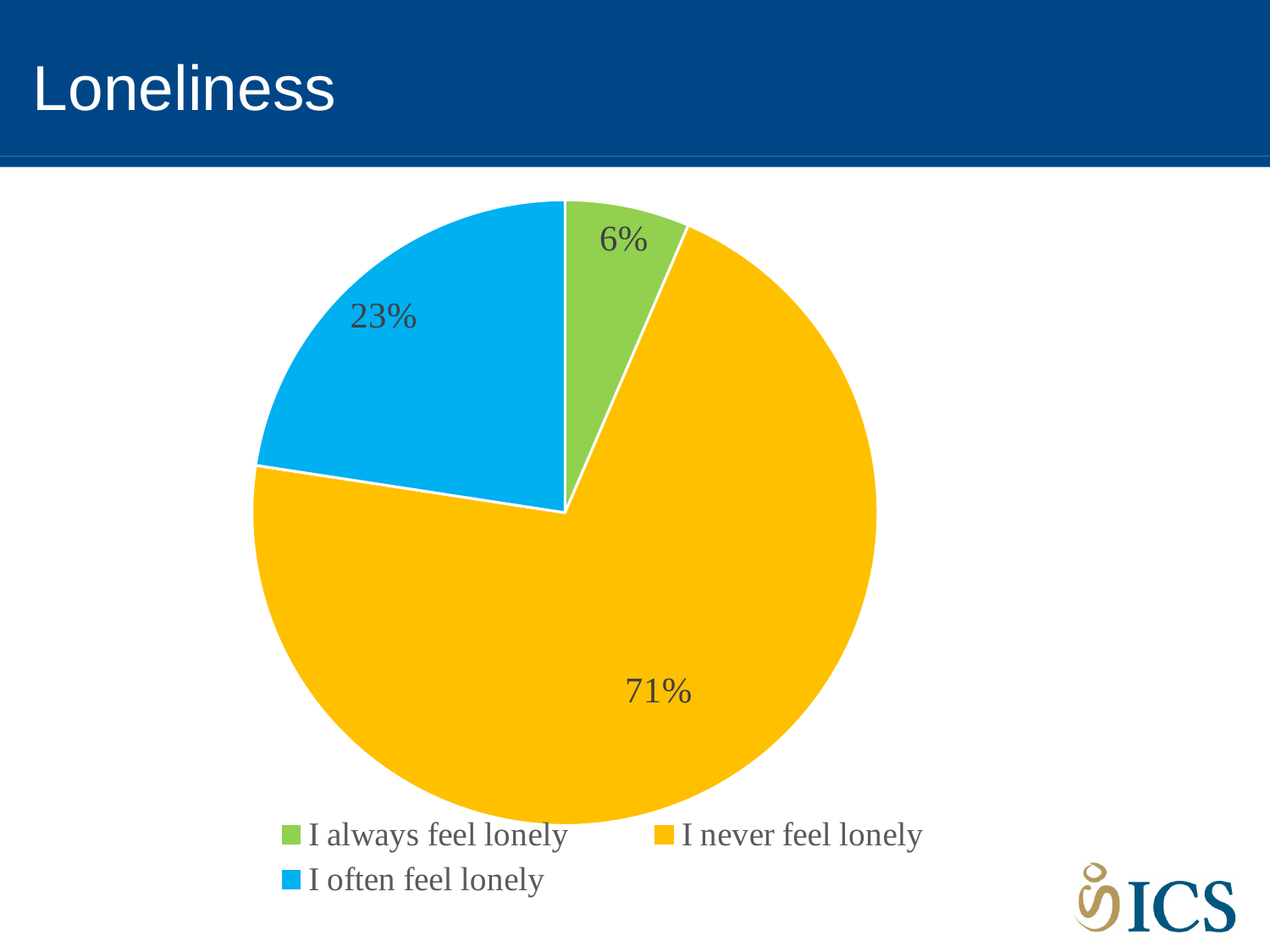

# Loneliness

### Chart

| Category |  |
|---|---|
| I always feel lonely | 2.0 |
| I never feel lonely | 22.0 |
| I often feel lonely | 7.0 |